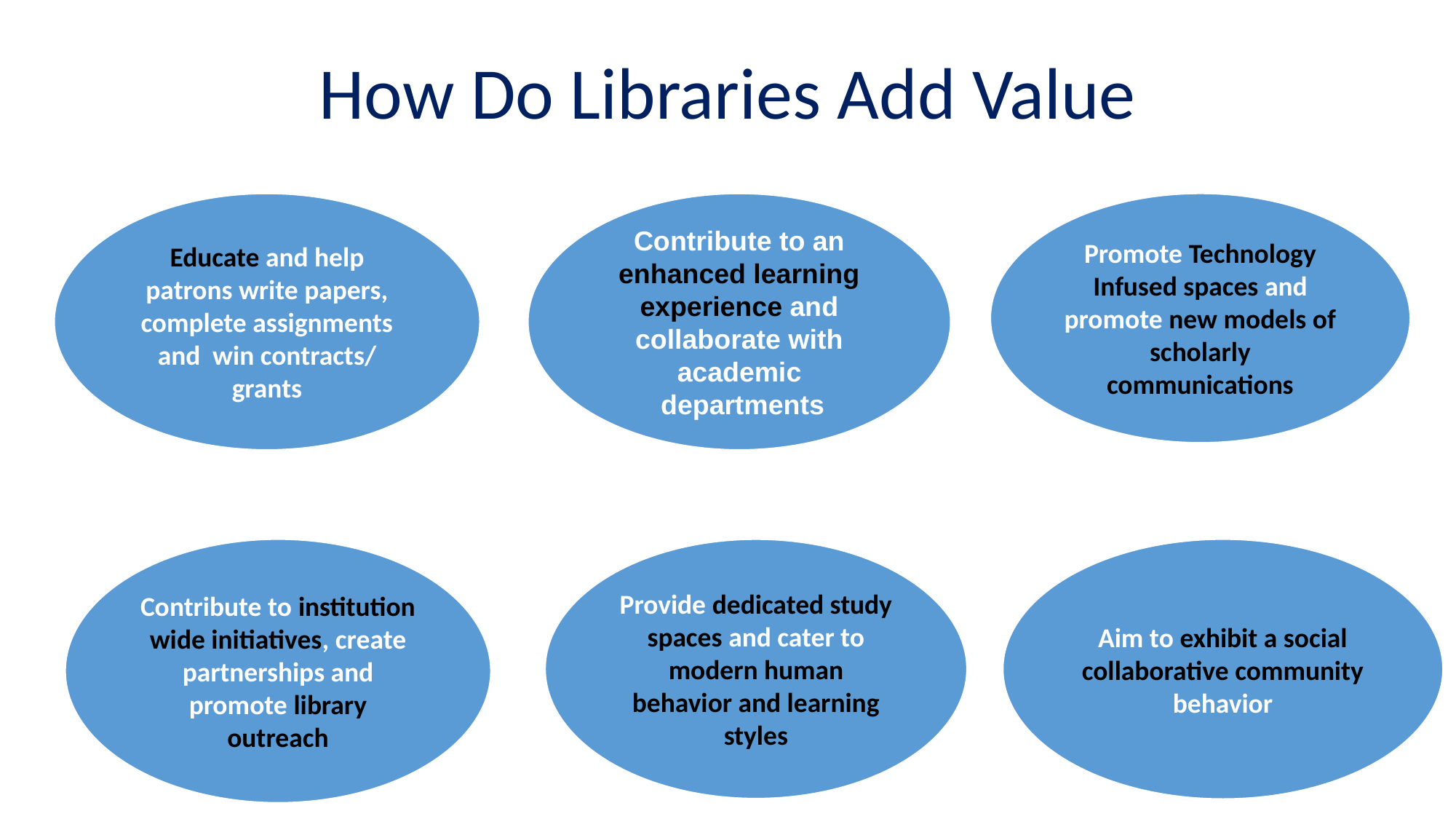

# How Do Libraries Add Value

Educate and help patrons write papers, complete assignments and  win contracts/ grants
Contribute to an enhanced learning experience and collaborate with academic
    departments
Promote Technology Infused spaces and promote new models of scholarly communications
Contribute to institution wide initiatives, create partnerships and promote library outreach
Provide dedicated study spaces and cater to modern human behavior and learning styles
Aim to exhibit a social collaborative community behavior